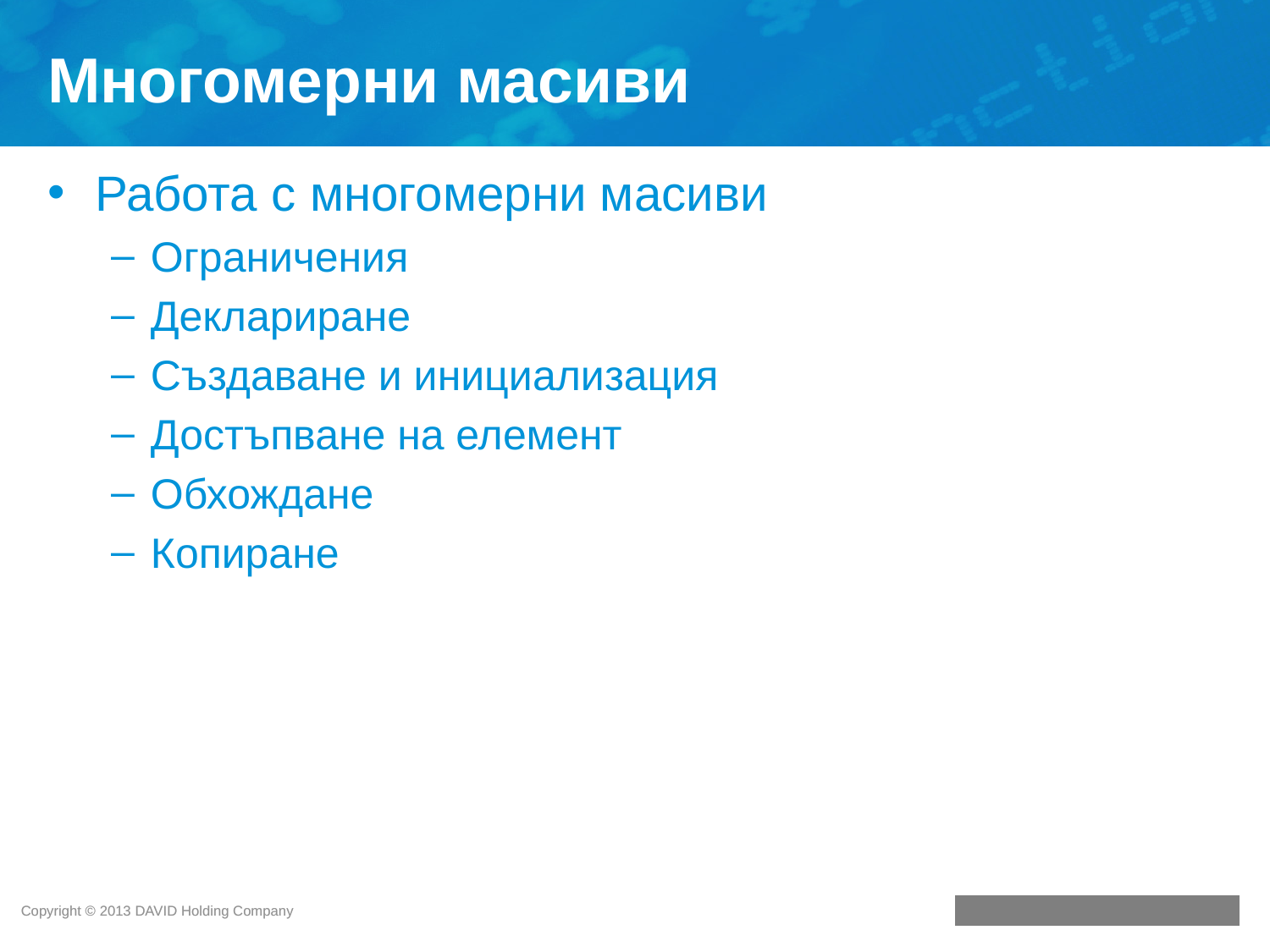

# Многомерни масиви
Работа с многомерни масиви
Ограничения
Деклариране
Създаване и инициализация
Достъпване на елемент
Обхождане
Копиране